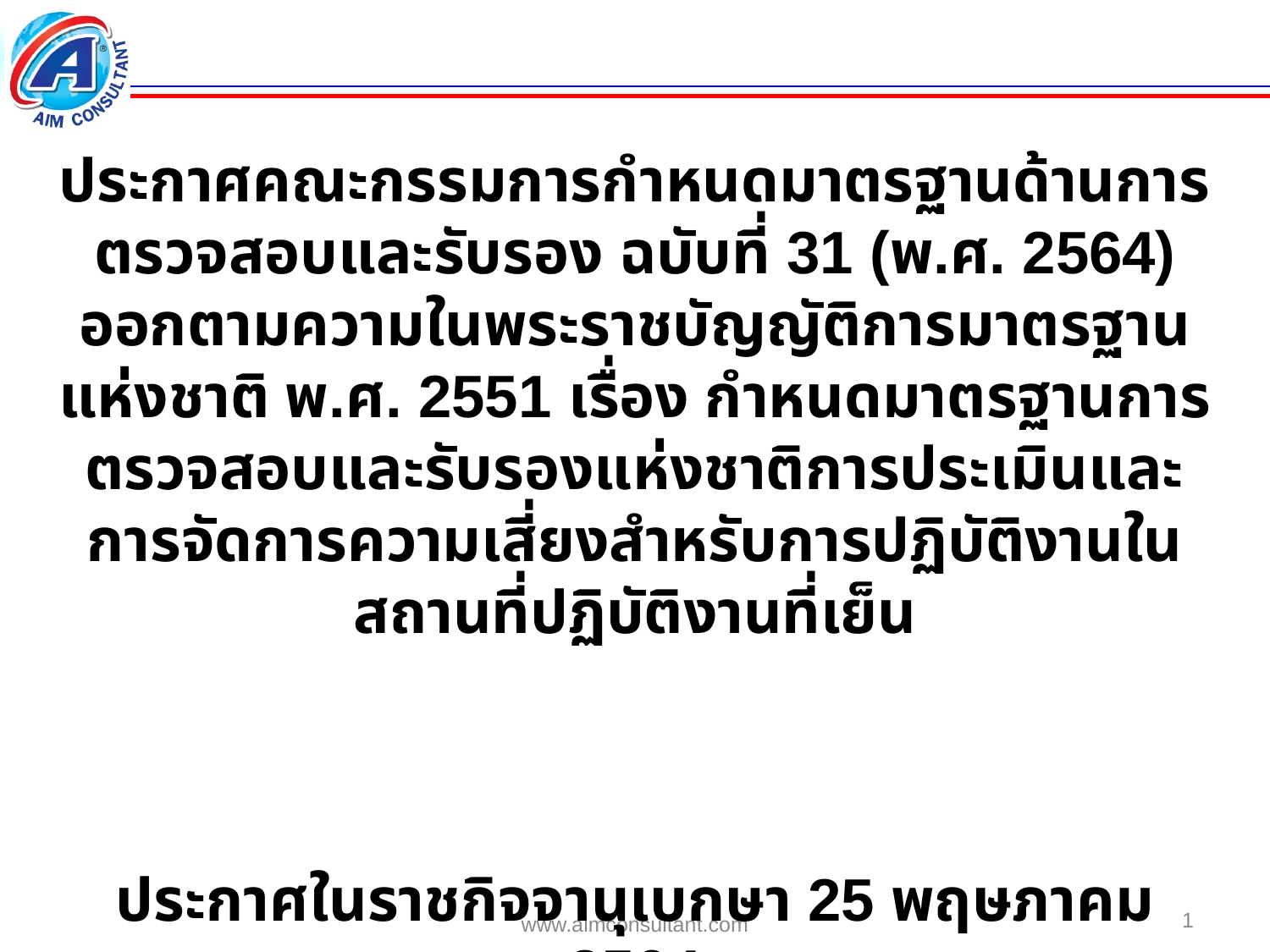

ประกาศคณะกรรมการกำหนดมาตรฐานด้านการตรวจสอบและรับรอง ฉบับที่ 31 (พ.ศ. 2564) ออกตามความในพระราชบัญญัติการมาตรฐานแห่งชาติ พ.ศ. 2551 เรื่อง กำหนดมาตรฐานการตรวจสอบและรับรองแห่งชาติการประเมินและการจัดการความเสี่ยงสำหรับการปฏิบัติงานในสถานที่ปฏิบัติงานที่เย็น

ประกาศในราชกิจจานุเบกษา 25 พฤษภาคม 2564

1
www.aimconsultant.com